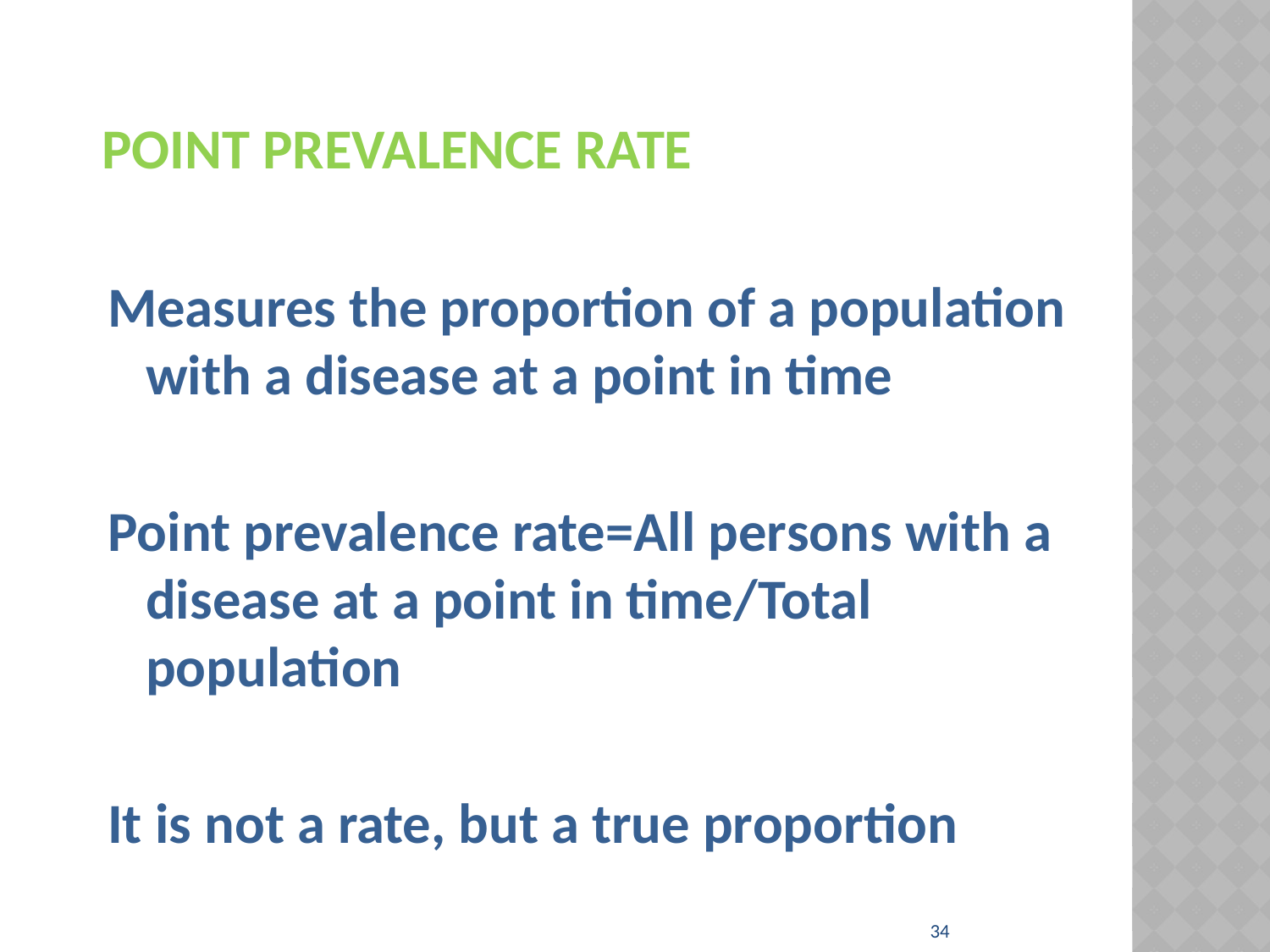

# Point prevalence rate
Measures the proportion of a population with a disease at a point in time

Point prevalence rate=All persons with a disease at a point in time/Total population

It is not a rate, but a true proportion
34